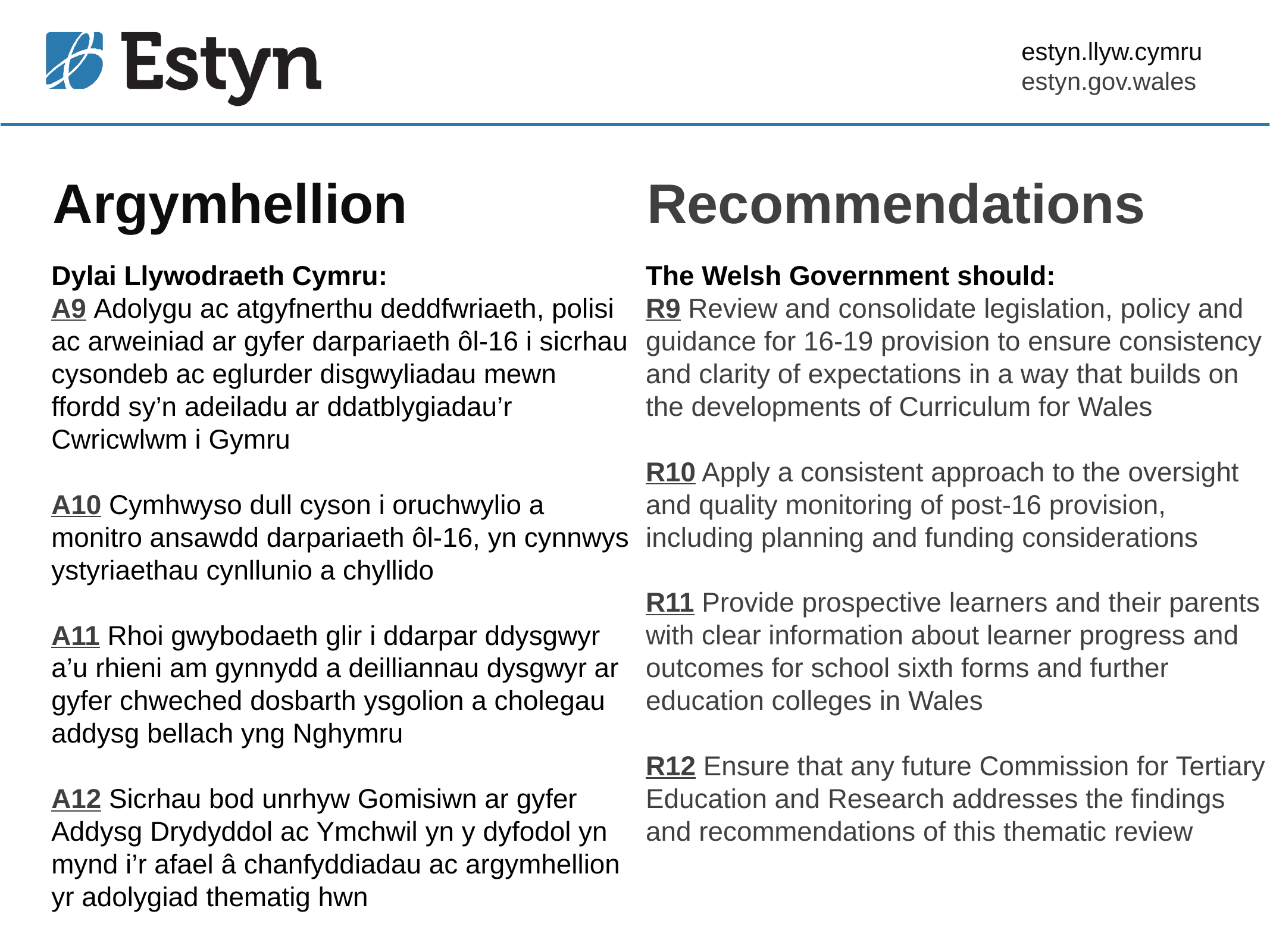

# Argymhellion
Recommendations
Dylai Llywodraeth Cymru:
A9 Adolygu ac atgyfnerthu deddfwriaeth, polisi ac arweiniad ar gyfer darpariaeth ôl-16 i sicrhau cysondeb ac eglurder disgwyliadau mewn ffordd sy’n adeiladu ar ddatblygiadau’r Cwricwlwm i Gymru

A10 Cymhwyso dull cyson i oruchwylio a monitro ansawdd darpariaeth ôl-16, yn cynnwys ystyriaethau cynllunio a chyllido

A11 Rhoi gwybodaeth glir i ddarpar ddysgwyr a’u rhieni am gynnydd a deilliannau dysgwyr ar gyfer chweched dosbarth ysgolion a cholegau addysg bellach yng Nghymru

A12 Sicrhau bod unrhyw Gomisiwn ar gyfer Addysg Drydyddol ac Ymchwil yn y dyfodol yn mynd i’r afael â chanfyddiadau ac argymhellion yr adolygiad thematig hwn

The Welsh Government should:
R9 Review and consolidate legislation, policy and guidance for 16-19 provision to ensure consistency and clarity of expectations in a way that builds on the developments of Curriculum for Wales

R10 Apply a consistent approach to the oversight and quality monitoring of post-16 provision, including planning and funding considerations

R11 Provide prospective learners and their parents with clear information about learner progress and outcomes for school sixth forms and further education colleges in Wales

R12 Ensure that any future Commission for Tertiary Education and Research addresses the findings and recommendations of this thematic review